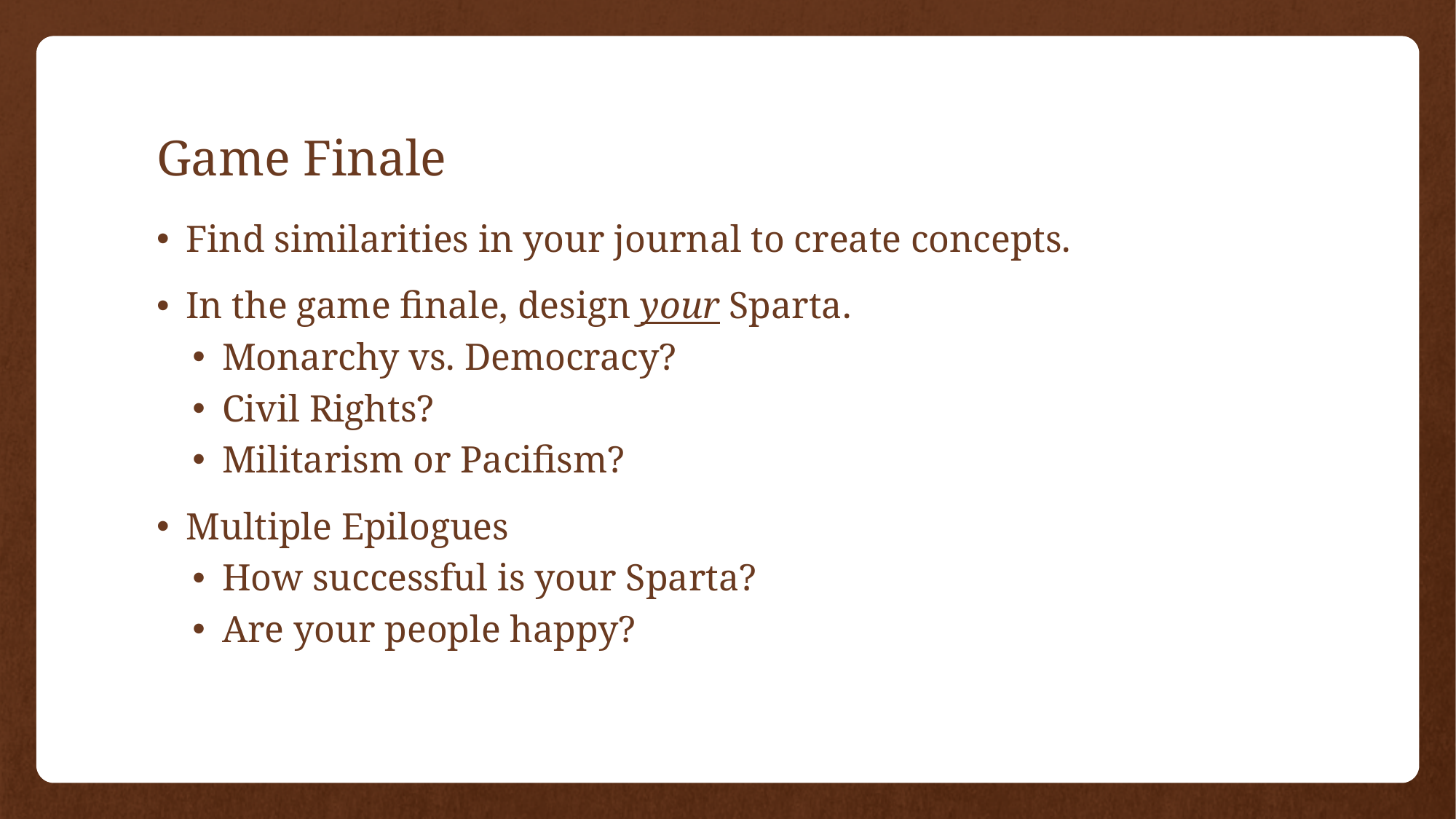

# Game Finale
Find similarities in your journal to create concepts.
In the game finale, design your Sparta.
Monarchy vs. Democracy?
Civil Rights?
Militarism or Pacifism?
Multiple Epilogues
How successful is your Sparta?
Are your people happy?